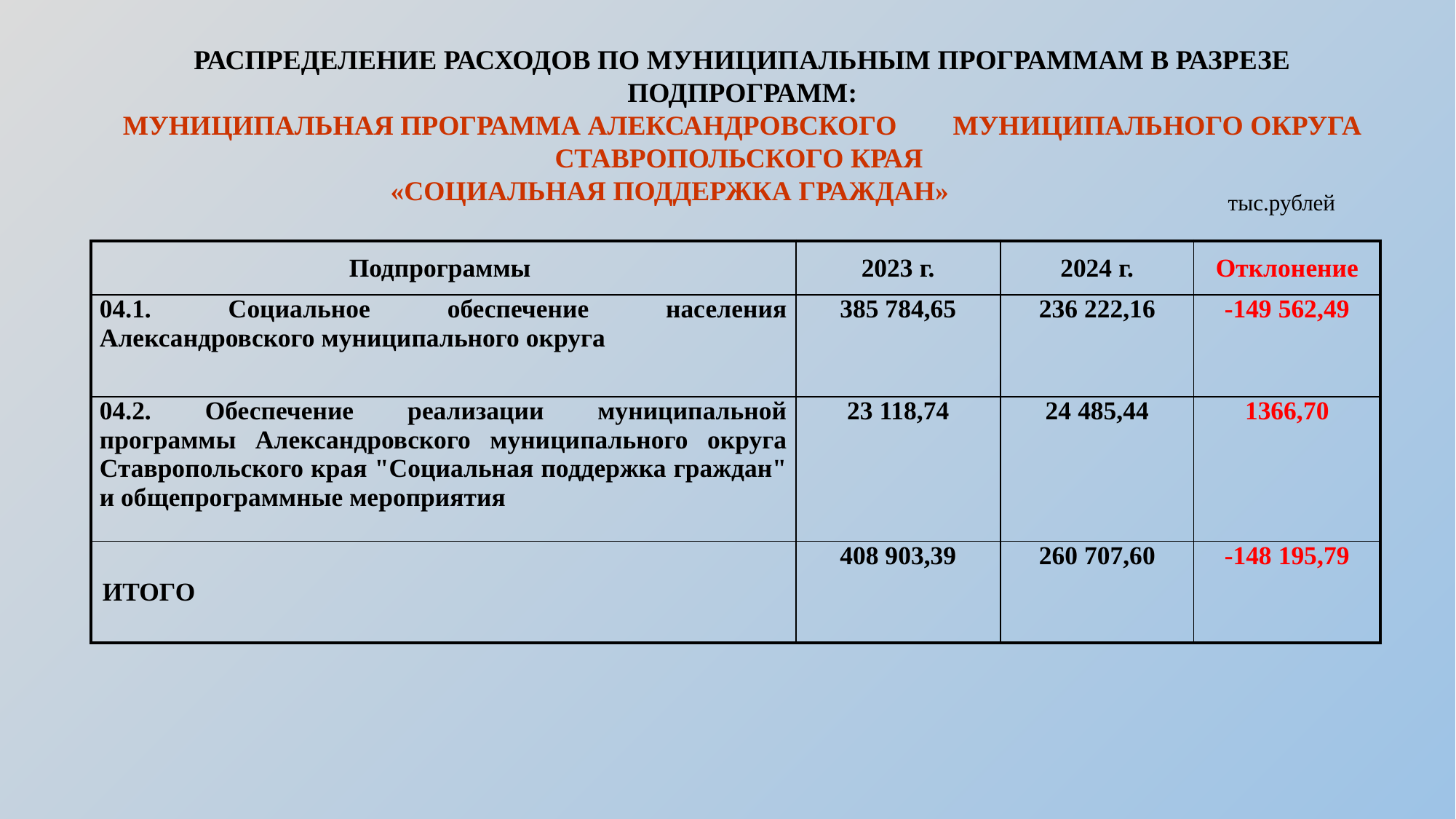

РАСПРЕДЕЛЕНИЕ РАСХОДОВ ПО МУНИЦИПАЛЬНЫМ ПРОГРАММАМ В РАЗРЕЗЕ ПОДПРОГРАММ:
МУНИЦИПАЛЬНАЯ ПРОГРАММА АЛЕКСАНДРОВСКОГО        МУНИЦИПАЛЬНОГО ОКРУГА СТАВРОПОЛЬСКОГО КРАЯ
«СОЦИАЛЬНАЯ ПОДДЕРЖКА ГРАЖДАН»
тыс.рублей
| Подпрограммы | 2023 г. | 2024 г. | Отклонение |
| --- | --- | --- | --- |
| 04.1. Социальное обеспечение населения Александровского муниципального округа | 385 784,65 | 236 222,16 | -149 562,49 |
| 04.2. Обеспечение реализации муниципальной программы Александровского муниципального округа Ставропольского края "Социальная поддержка граждан" и общепрограммные мероприятия | 23 118,74 | 24 485,44 | 1366,70 |
| ИТОГО | 408 903,39 | 260 707,60 | -148 195,79 |